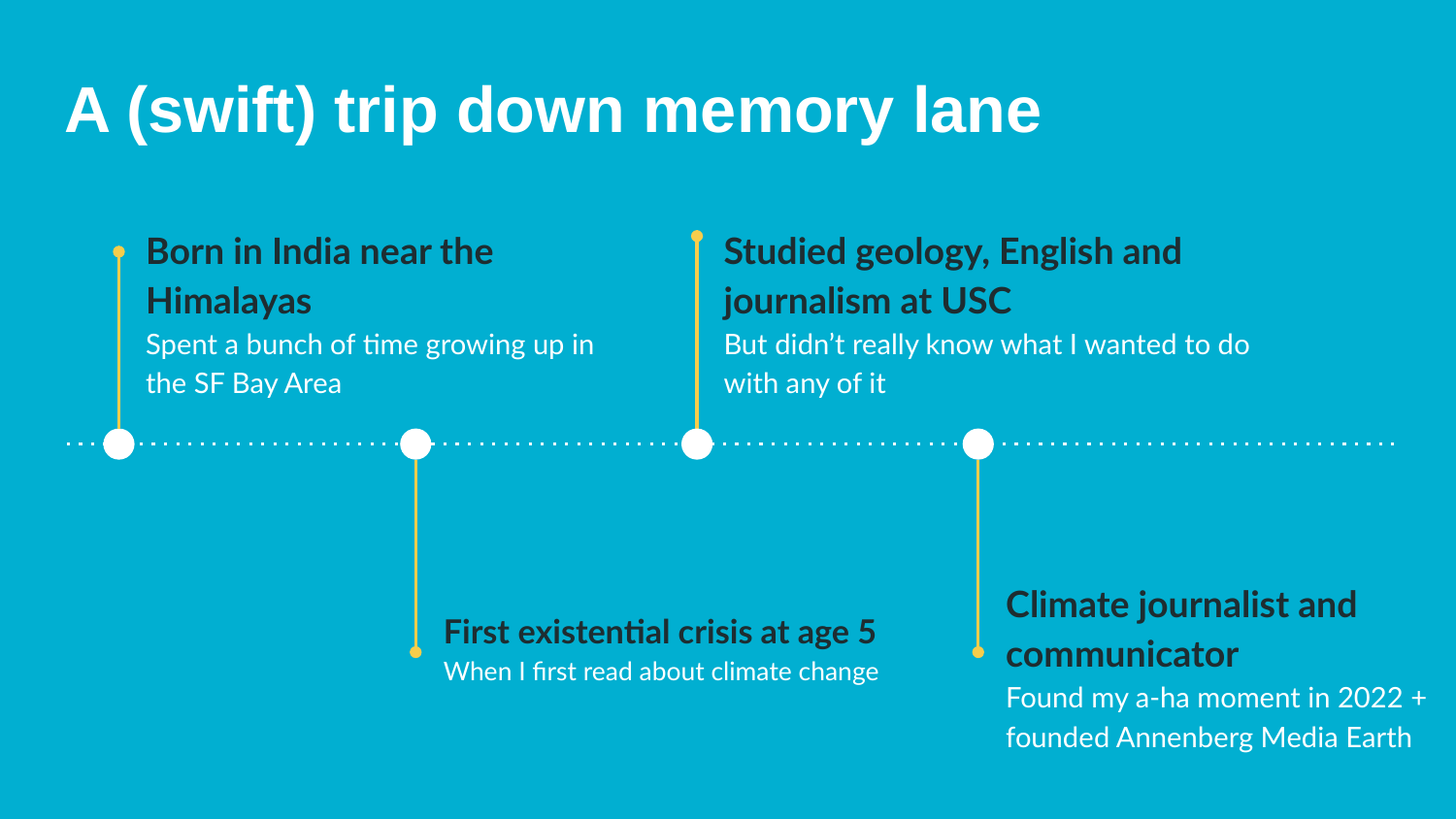

# A (swift) trip down memory lane
Born in India near the Himalayas
Spent a bunch of time growing up in the SF Bay Area
Studied geology, English and journalism at USC
But didn’t really know what I wanted to do with any of it

Climate journalist and communicator
Found my a-ha moment in 2022 + founded Annenberg Media Earth
First existential crisis at age 5
When I first read about climate change